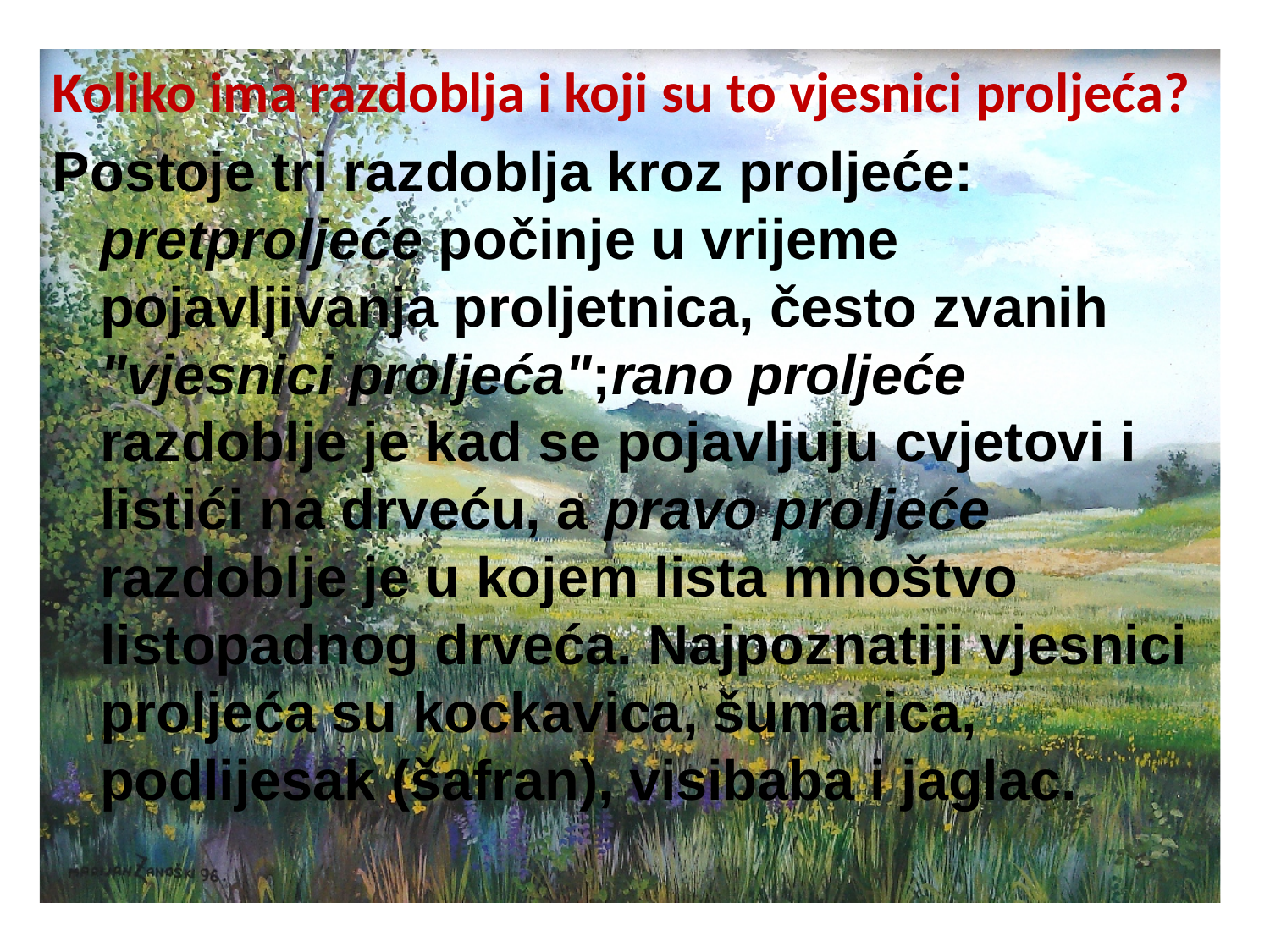

Koliko ima razdoblja i koji su to vjesnici proljeća?
Postoje tri razdoblja kroz proljeće: pretproljeće počinje u vrijeme pojavljivanja proljetnica, često zvanih "vjesnici proljeća";rano proljeće razdoblje je kad se pojavljuju cvjetovi i listići na drveću, a pravo proljeće razdoblje je u kojem lista mnoštvo listopadnog drveća. Najpoznatiji vjesnici proljeća su kockavica, šumarica, podlijesak (šafran), visibaba i jaglac.